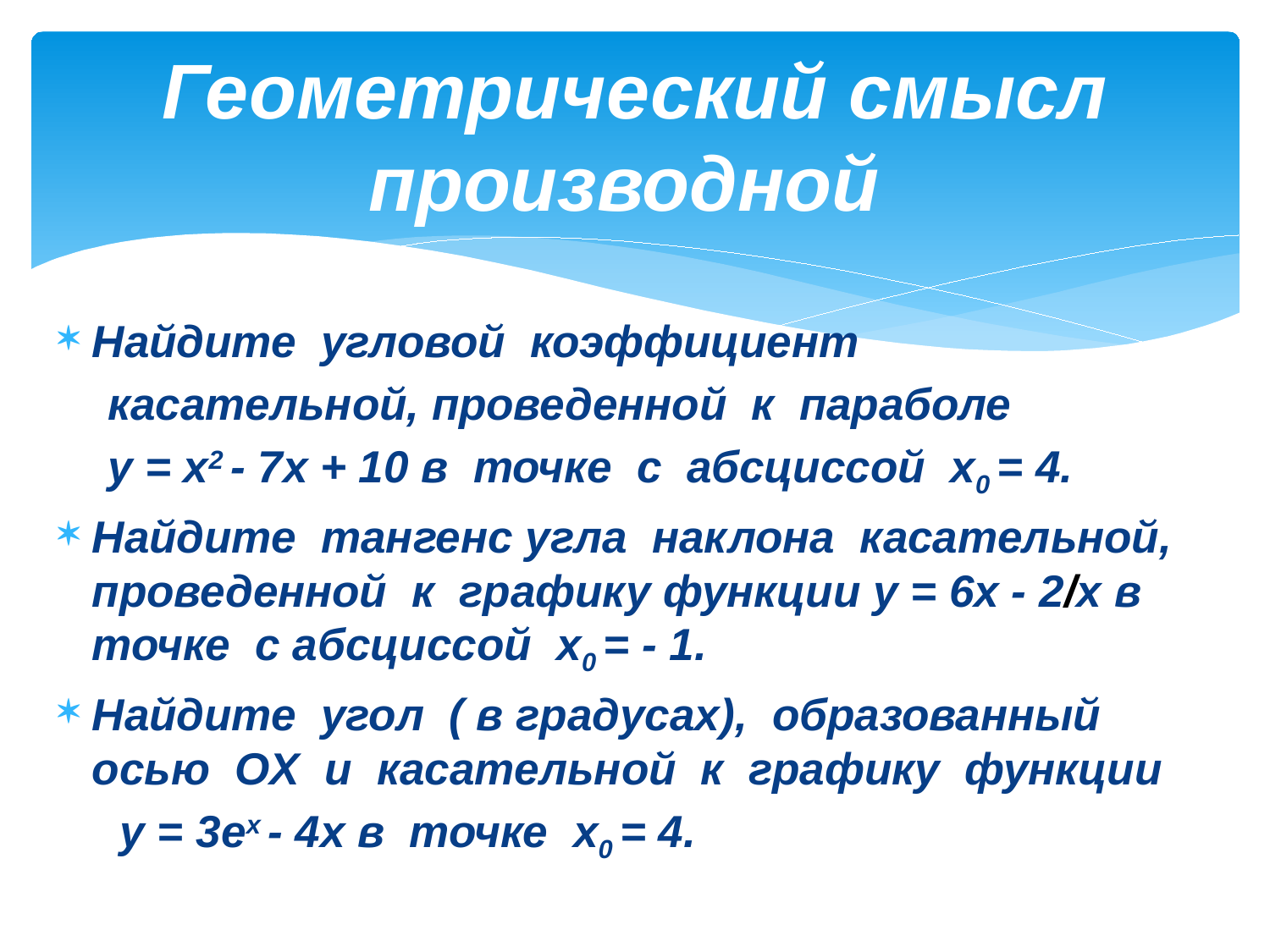

# Геометрический смысл производной
Найдите  угловой  коэффициент
    касательной, проведенной  к  параболе
    y = x2 - 7x + 10 в  точке  с  абсциссой  x0 = 4.
Найдите  тангенс угла  наклона  касательной,  проведенной  к  графику функции y = 6x - 2/x в  точке  с абсциссой  x0 = - 1.
Найдите  угол  ( в градусах),  образованный  осью  ОX  и  касательной  к  графику  функции
     y = 3ex - 4x в  точке  x0 = 4.